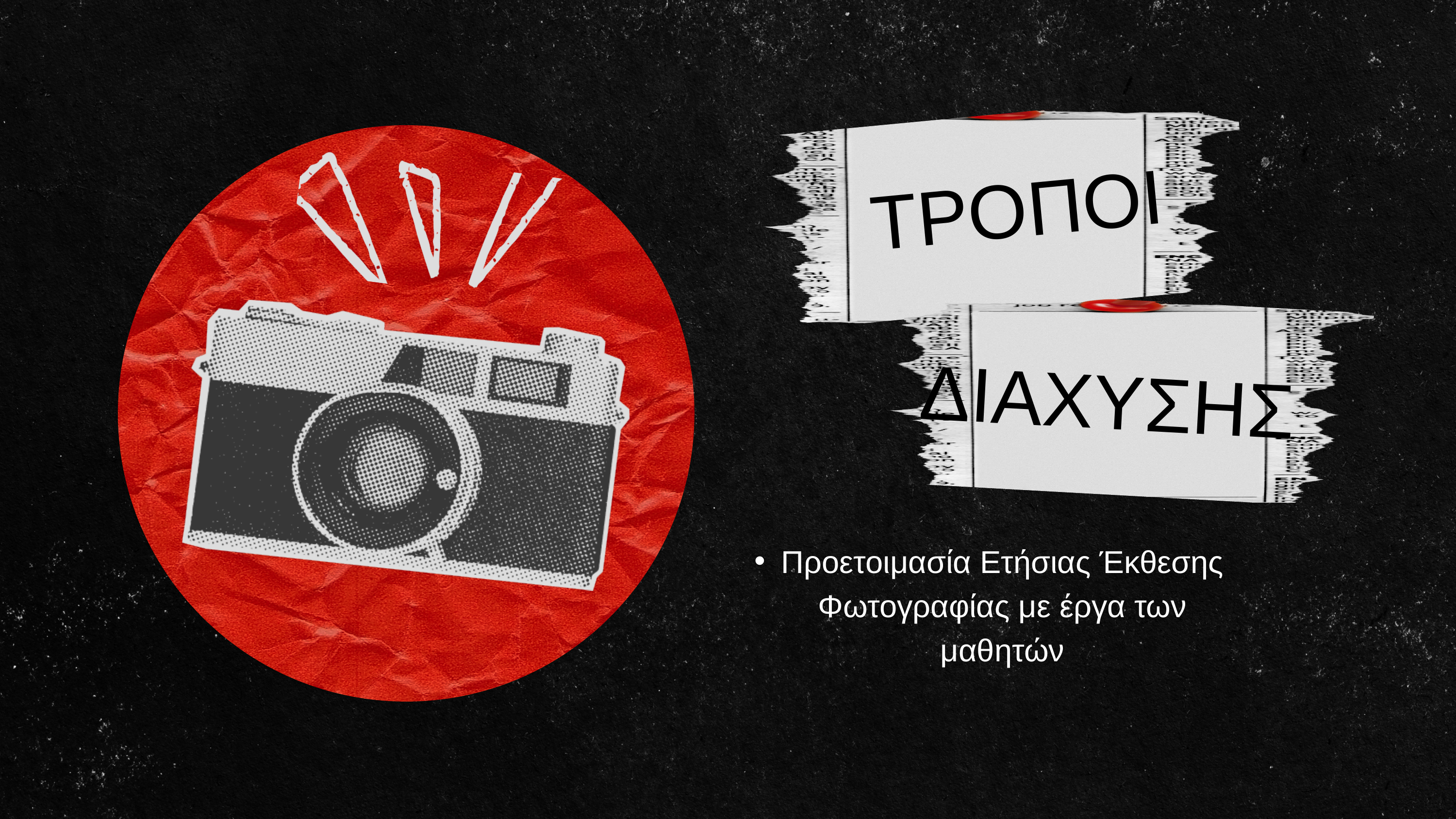

ΤΡΟΠΟΙ

ΔΙΑΧΥΣΗΣ
Προετοιμασία Ετήσιας Έκθεσης Φωτογραφίας με έργα των μαθητών